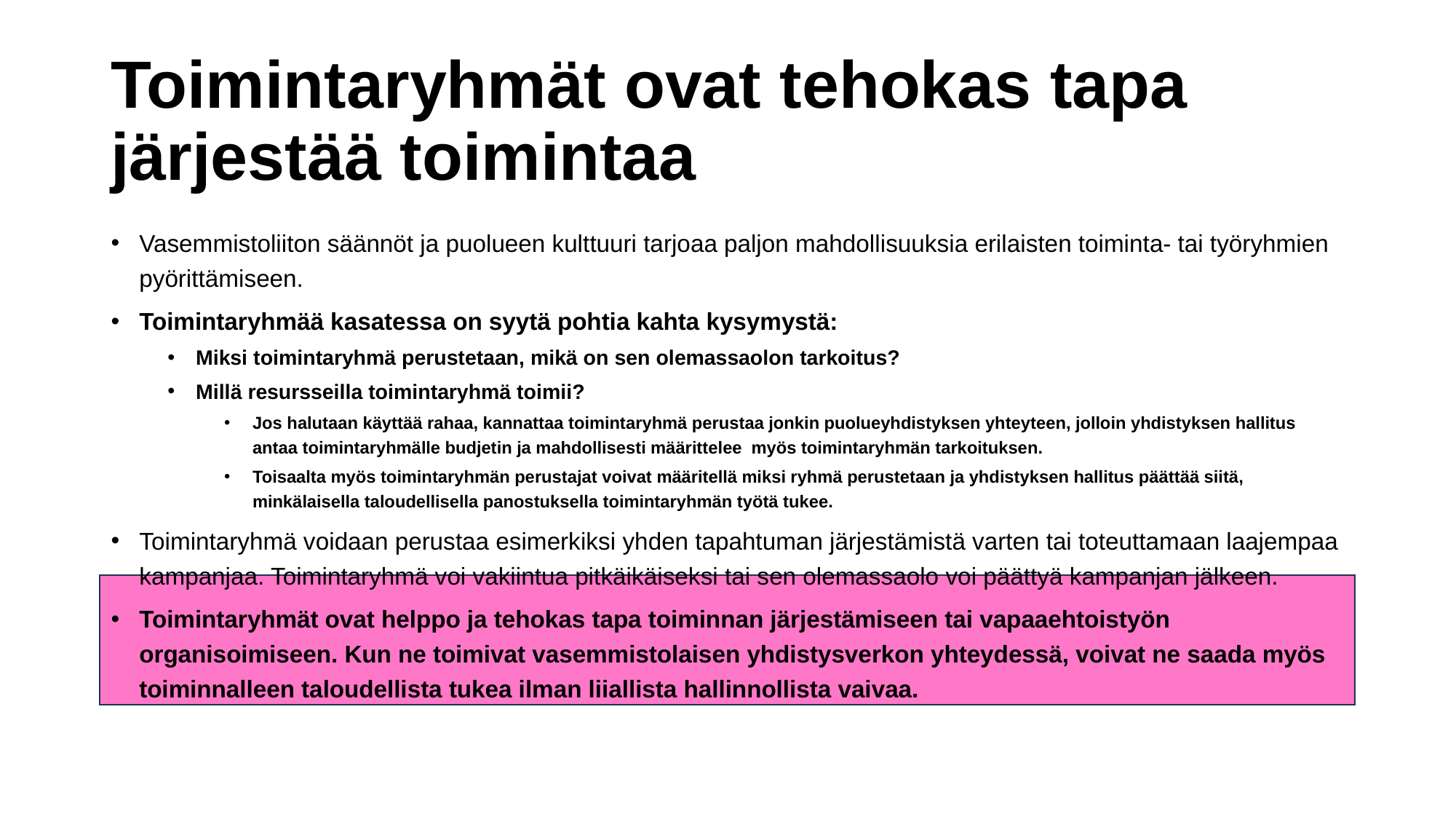

# Toimintaryhmät ovat tehokas tapa järjestää toimintaa
Vasemmistoliiton säännöt ja puolueen kulttuuri tarjoaa paljon mahdollisuuksia erilaisten toiminta- tai työryhmien pyörittämiseen.
Toimintaryhmää kasatessa on syytä pohtia kahta kysymystä:
Miksi toimintaryhmä perustetaan, mikä on sen olemassaolon tarkoitus?
Millä resursseilla toimintaryhmä toimii?
Jos halutaan käyttää rahaa, kannattaa toimintaryhmä perustaa jonkin puolueyhdistyksen yhteyteen, jolloin yhdistyksen hallitus antaa toimintaryhmälle budjetin ja mahdollisesti määrittelee  myös toimintaryhmän tarkoituksen.
Toisaalta myös toimintaryhmän perustajat voivat määritellä miksi ryhmä perustetaan ja yhdistyksen hallitus päättää siitä, minkälaisella taloudellisella panostuksella toimintaryhmän työtä tukee.
Toimintaryhmä voidaan perustaa esimerkiksi yhden tapahtuman järjestämistä varten tai toteuttamaan laajempaa kampanjaa. Toimintaryhmä voi vakiintua pitkäikäiseksi tai sen olemassaolo voi päättyä kampanjan jälkeen.
Toimintaryhmät ovat helppo ja tehokas tapa toiminnan järjestämiseen tai vapaaehtoistyön organisoimiseen. Kun ne toimivat vasemmistolaisen yhdistysverkon yhteydessä, voivat ne saada myös toiminnalleen taloudellista tukea ilman liiallista hallinnollista vaivaa.